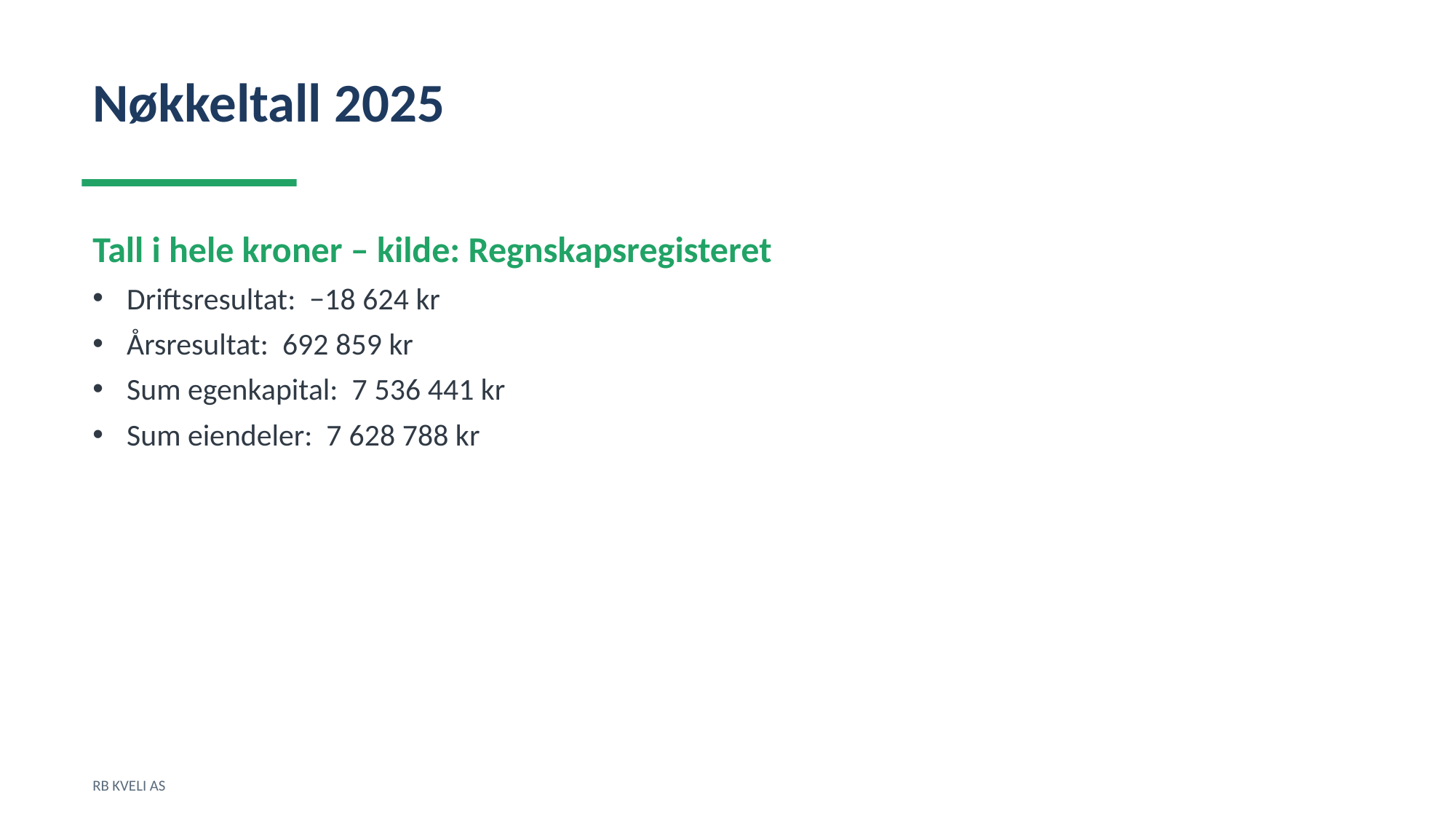

Nøkkeltall 2025

Tall i hele kroner – kilde: Regnskapsregisteret
Driftsresultat:  −18 624 kr
Årsresultat:  692 859 kr
Sum egenkapital:  7 536 441 kr
Sum eiendeler:  7 628 788 kr
RB KVELI AS